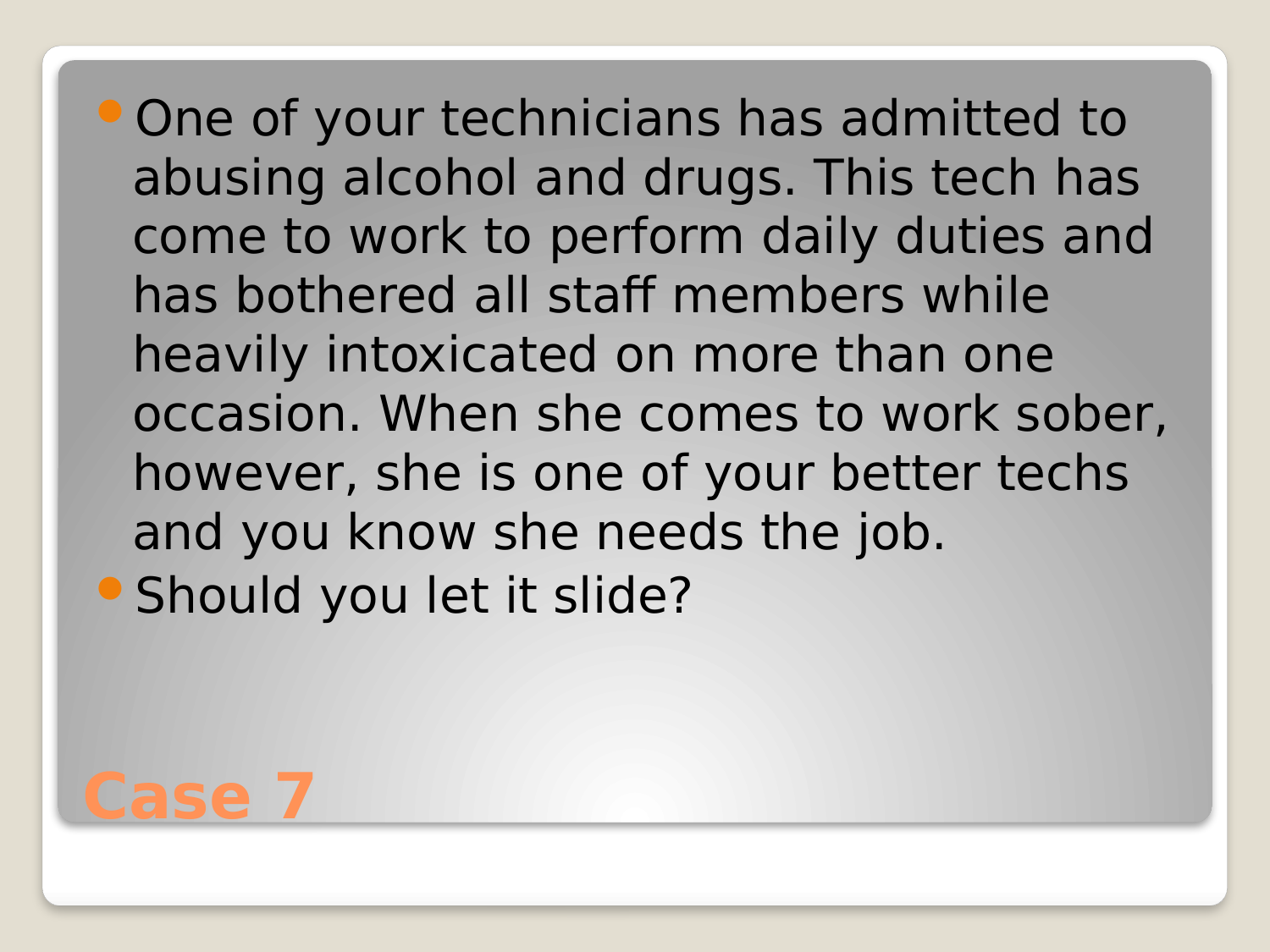

One of your technicians has admitted to abusing alcohol and drugs. This tech has come to work to perform daily duties and has bothered all staff members while heavily intoxicated on more than one occasion. When she comes to work sober, however, she is one of your better techs and you know she needs the job.
Should you let it slide?

# Case 7